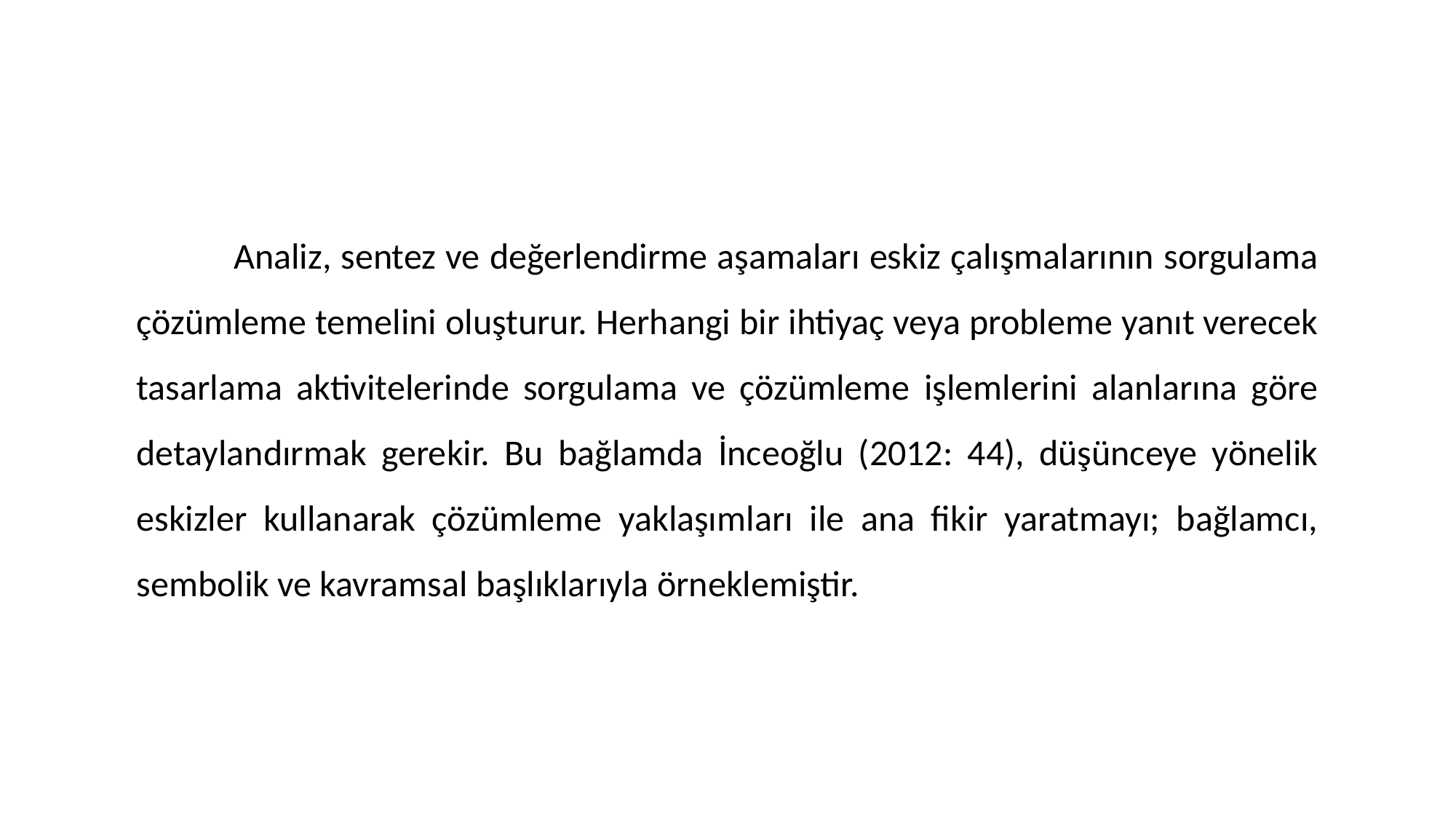

Analiz, sentez ve değerlendirme aşamaları eskiz çalışmalarının sorgulama çözümleme temelini oluşturur. Herhangi bir ihtiyaç veya probleme yanıt verecek tasarlama aktivitelerinde sorgulama ve çözümleme işlemlerini alanlarına göre detaylandırmak gerekir. Bu bağlamda İnceoğlu (2012: 44), düşünceye yönelik eskizler kullanarak çözümleme yaklaşımları ile ana fikir yaratmayı; bağlamcı, sembolik ve kavramsal başlıklarıyla örneklemiştir.